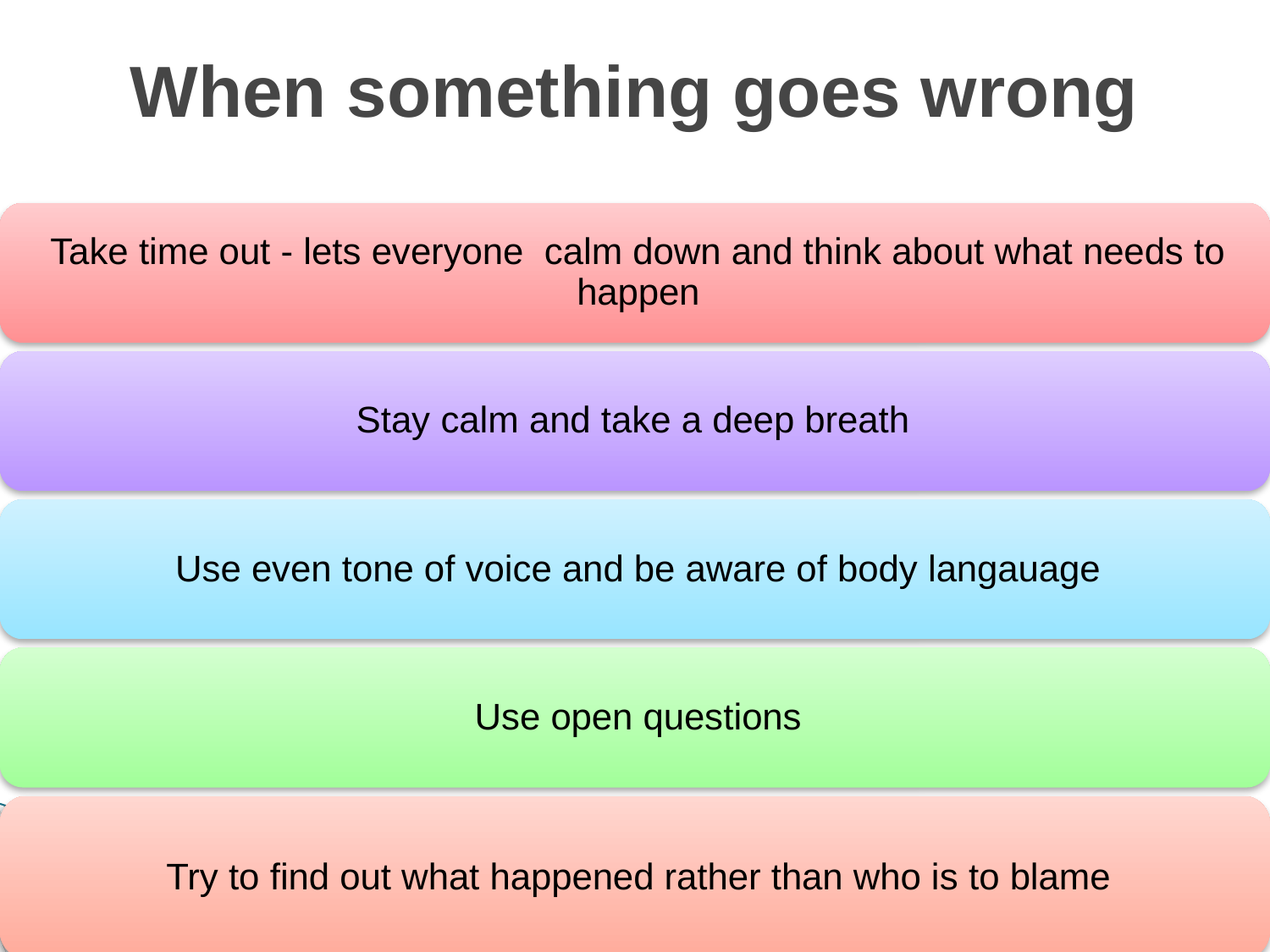

# When something goes wrong
Take time out - lets everyone  calm down and think about what needs to happen
Stay calm and take a deep breath
Use even tone of voice and be aware of body langauage
Use open questions
Try to find out what happened rather than who is to blame